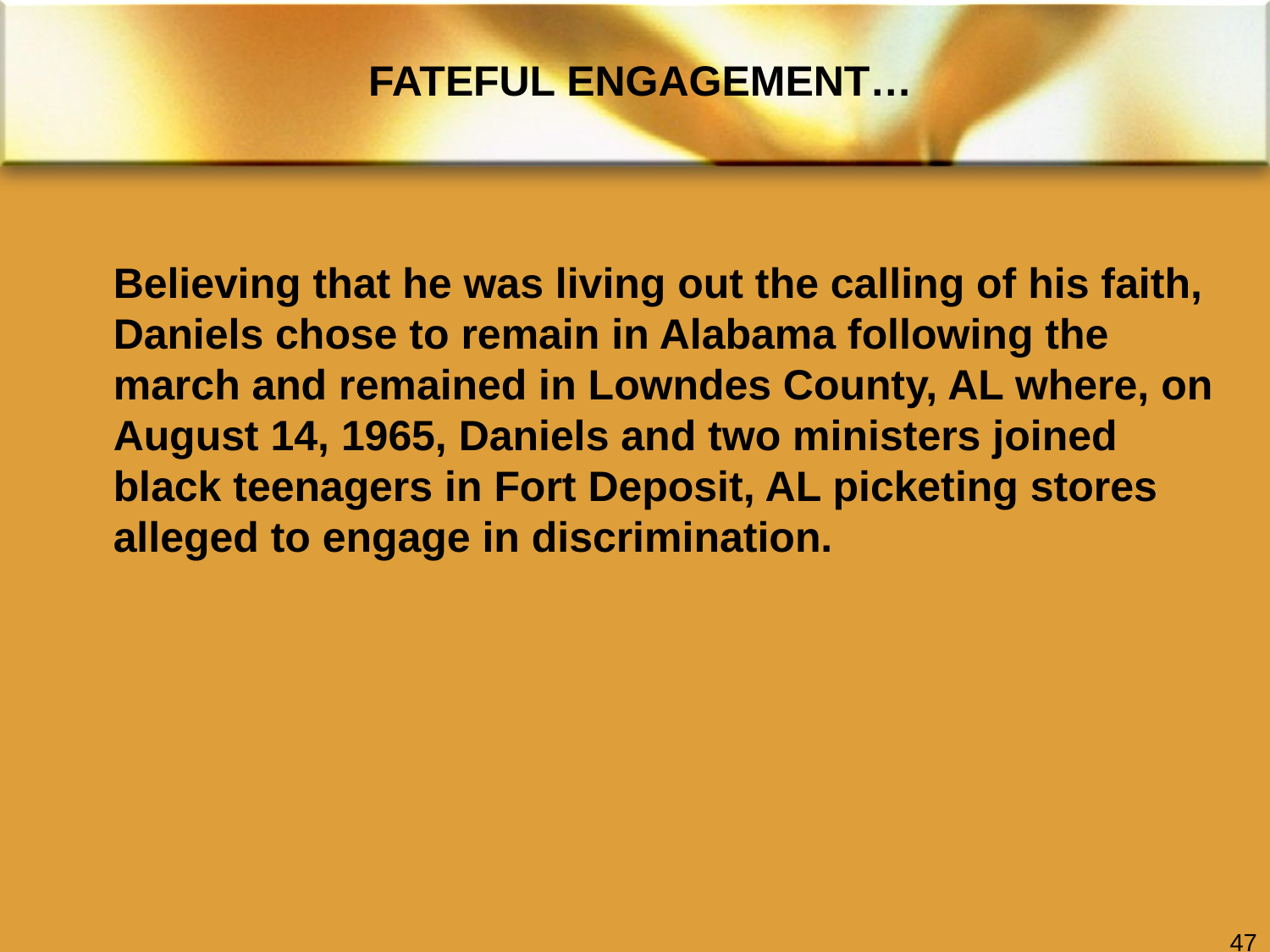

# FATEFUL ENGAGEMENT…

	Believing that he was living out the calling of his faith, Daniels chose to remain in Alabama following the march and remained in Lowndes County, AL where, on August 14, 1965, Daniels and two ministers joined black teenagers in Fort Deposit, AL picketing stores alleged to engage in discrimination.
47